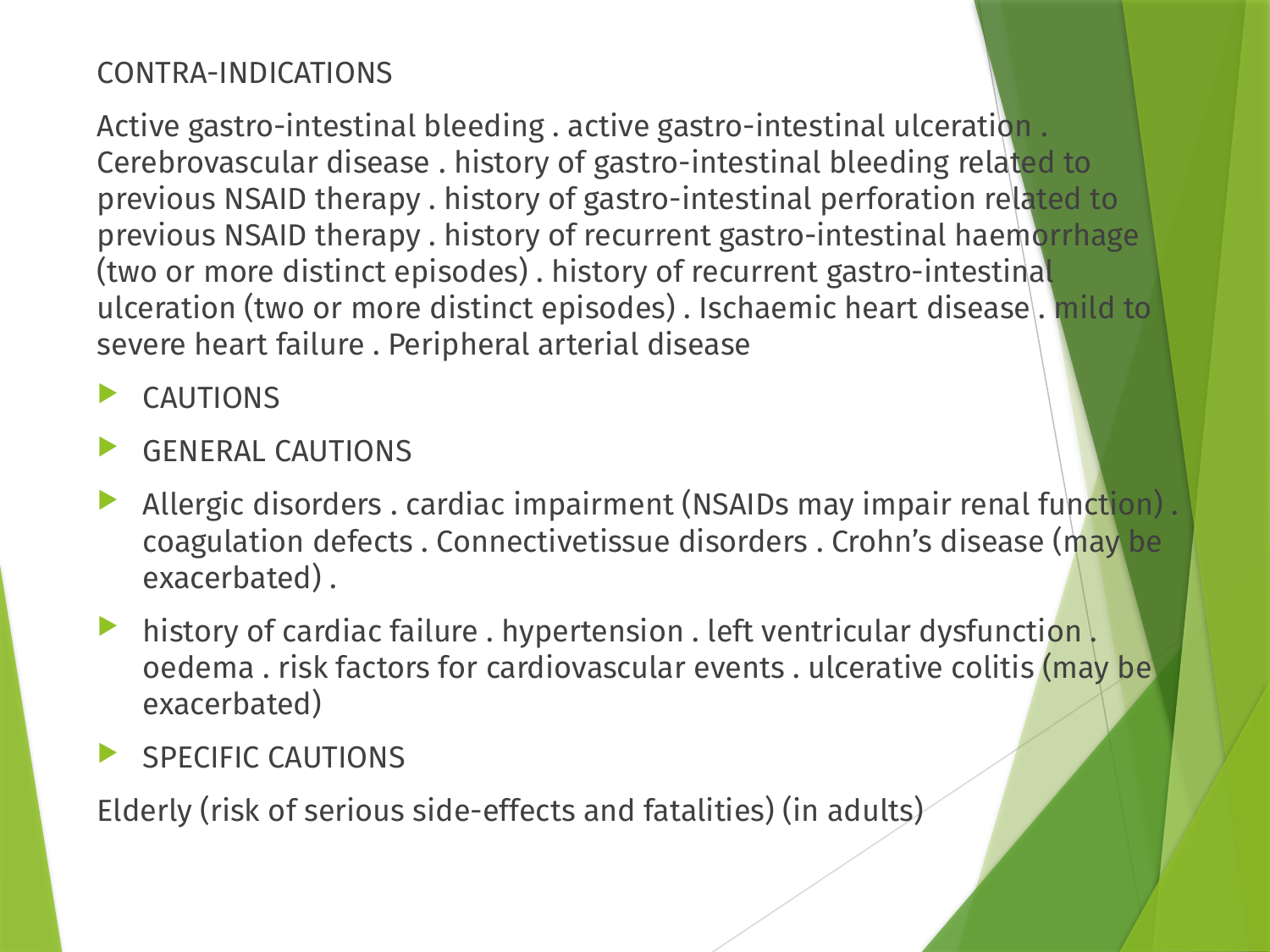

CONTRA-INDICATIONS
Active gastro-intestinal bleeding . active gastro-intestinal ulceration . Cerebrovascular disease . history of gastro-intestinal bleeding related to previous NSAID therapy . history of gastro-intestinal perforation related to previous NSAID therapy . history of recurrent gastro-intestinal haemorrhage (two or more distinct episodes) . history of recurrent gastro-intestinal ulceration (two or more distinct episodes) . Ischaemic heart disease . mild to severe heart failure . Peripheral arterial disease
CAUTIONS
GENERAL CAUTIONS
Allergic disorders . cardiac impairment (NSAIDs may impair renal function) . coagulation defects . Connectivetissue disorders . Crohn’s disease (may be exacerbated) .
history of cardiac failure . hypertension . left ventricular dysfunction . oedema . risk factors for cardiovascular events . ulcerative colitis (may be exacerbated)
SPECIFIC CAUTIONS
Elderly (risk of serious side-effects and fatalities) (in adults)